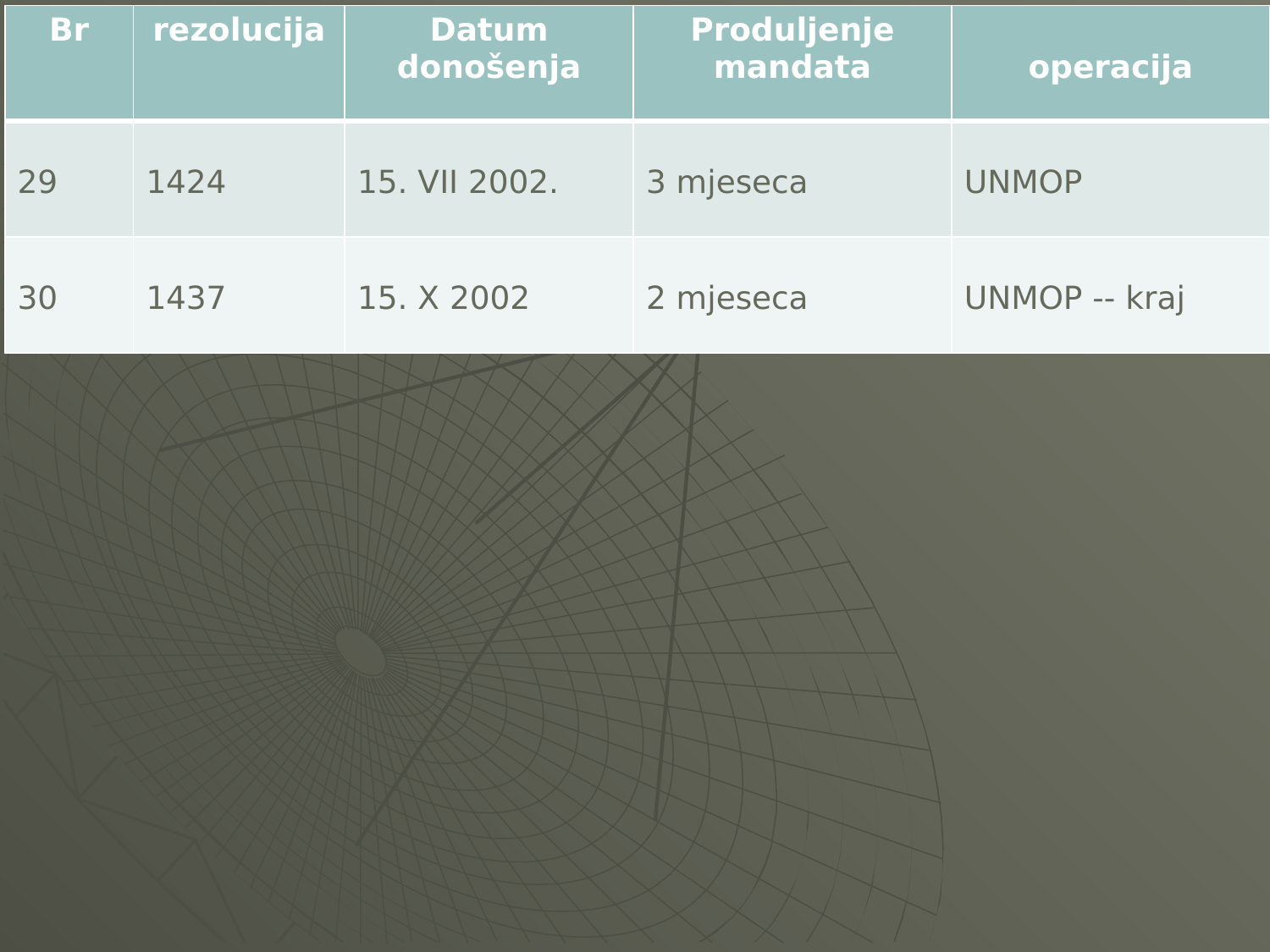

| Br | rezolucija | Datum donošenja | Produljenje mandata | operacija |
| --- | --- | --- | --- | --- |
| 29 | 1424 | 15. VII 2002. | 3 mjeseca | UNMOP |
| 30 | 1437 | 15. X 2002 | 2 mjeseca | UNMOP -- kraj |